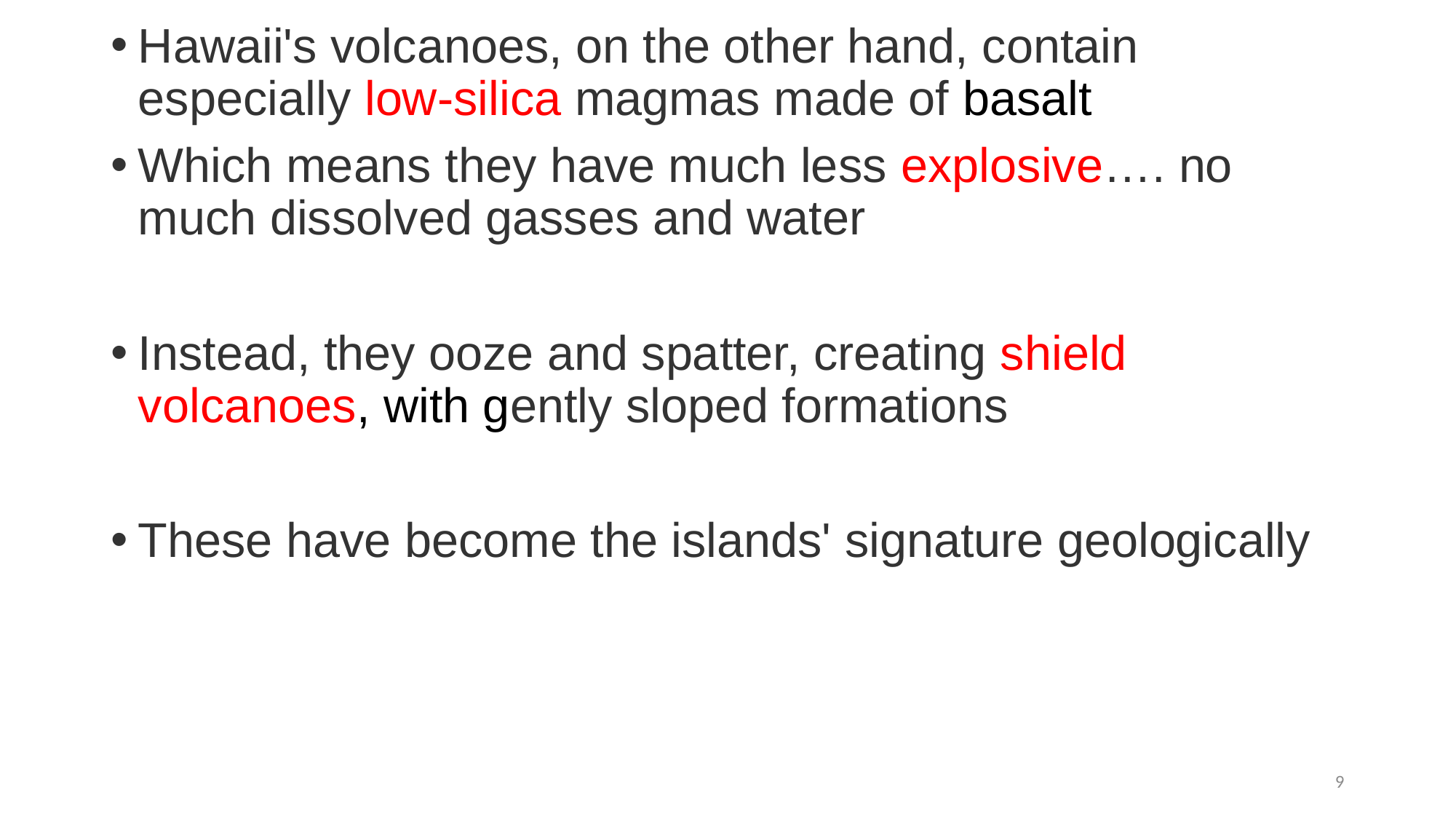

Hawaii's volcanoes, on the other hand, contain especially low-silica magmas made of basalt
Which means they have much less explosive…. no much dissolved gasses and water

Instead, they ooze and spatter, creating shield volcanoes, with gently sloped formations

These have become the islands' signature geologically

9